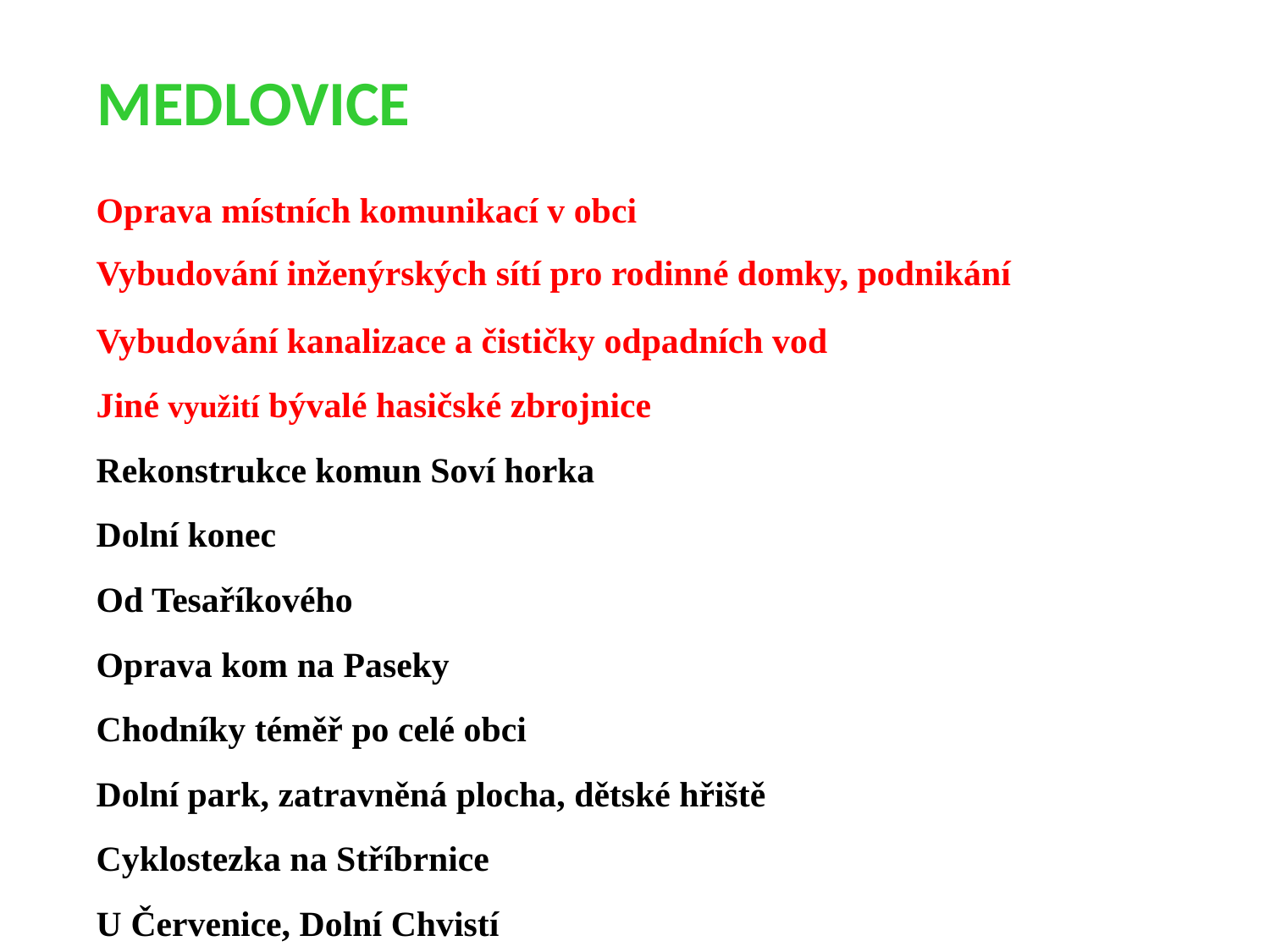

Medlovice
| Oprava místních komunikací v obci |
| --- |
| Vybudování inženýrských sítí pro rodinné domky, podnikání |
| Vybudování kanalizace a čističky odpadních vod |
| Jiné využití bývalé hasičské zbrojnice |
| Rekonstrukce komun Soví horka |
| Dolní konec |
| Od Tesaříkového |
| Oprava kom na Paseky |
| Chodníky téměř po celé obci |
| Dolní park, zatravněná plocha, dětské hřiště |
| Cyklostezka na Stříbrnice |
| U Červenice, Dolní Chvistí |
| Zasíťování ploch smíšených (bydlení+podnikání) |
| Rybník jako protipovodňové opatření |